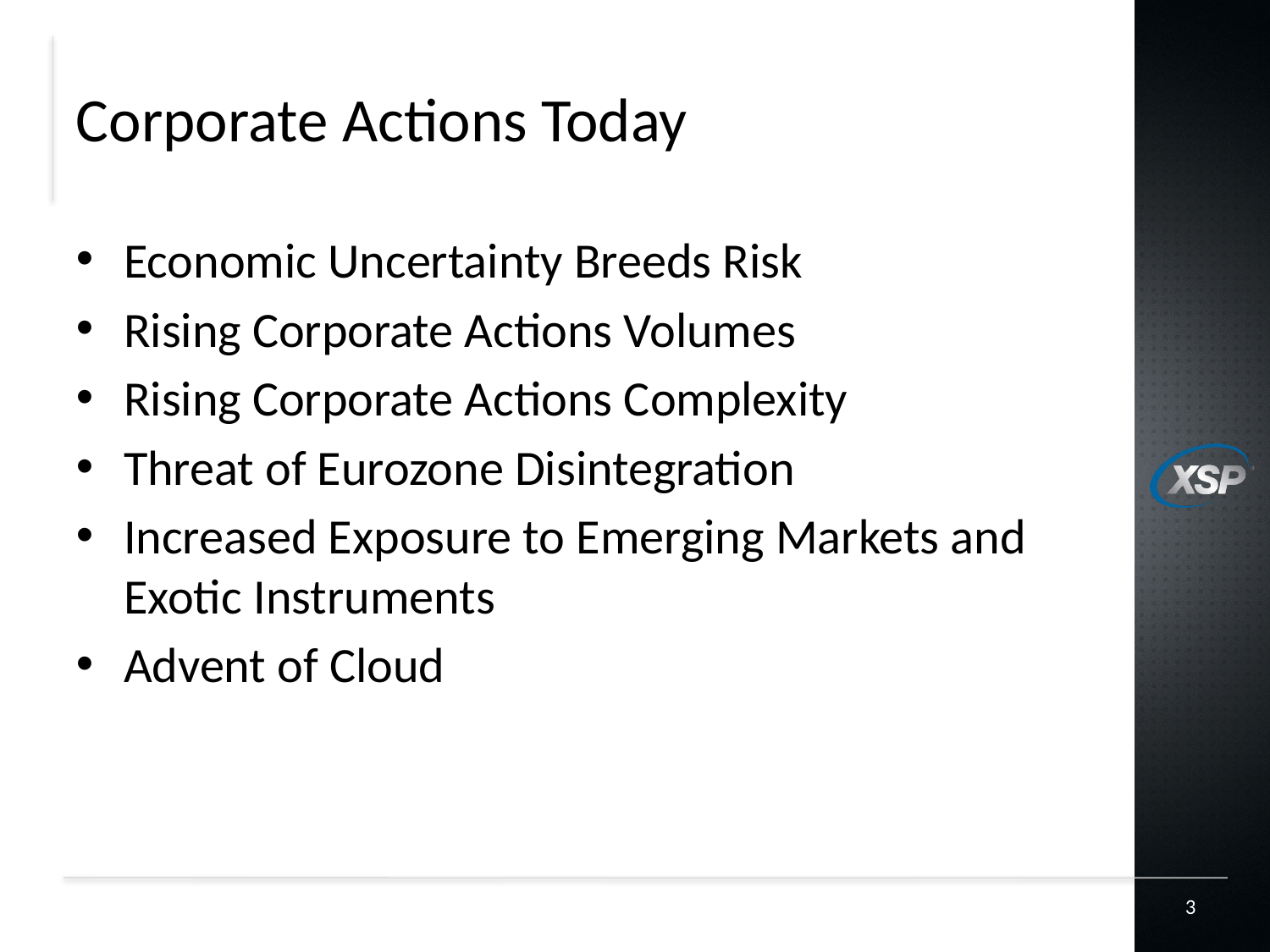

# Corporate Actions Today
Economic Uncertainty Breeds Risk
Rising Corporate Actions Volumes
Rising Corporate Actions Complexity
Threat of Eurozone Disintegration
Increased Exposure to Emerging Markets and Exotic Instruments
Advent of Cloud